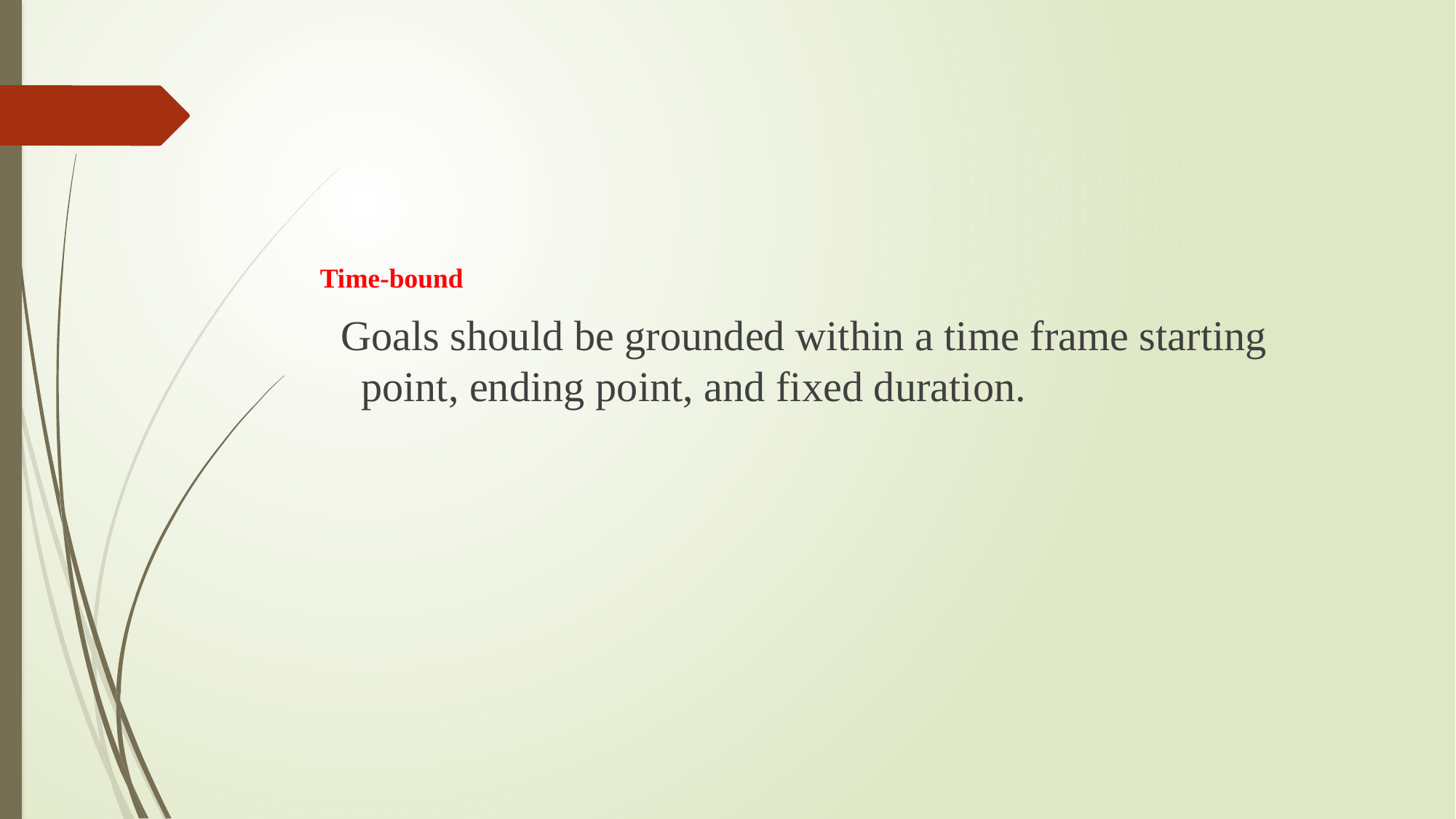

#
Time-bound
   Goals should be grounded within a time frame starting point, ending point, and fixed duration.